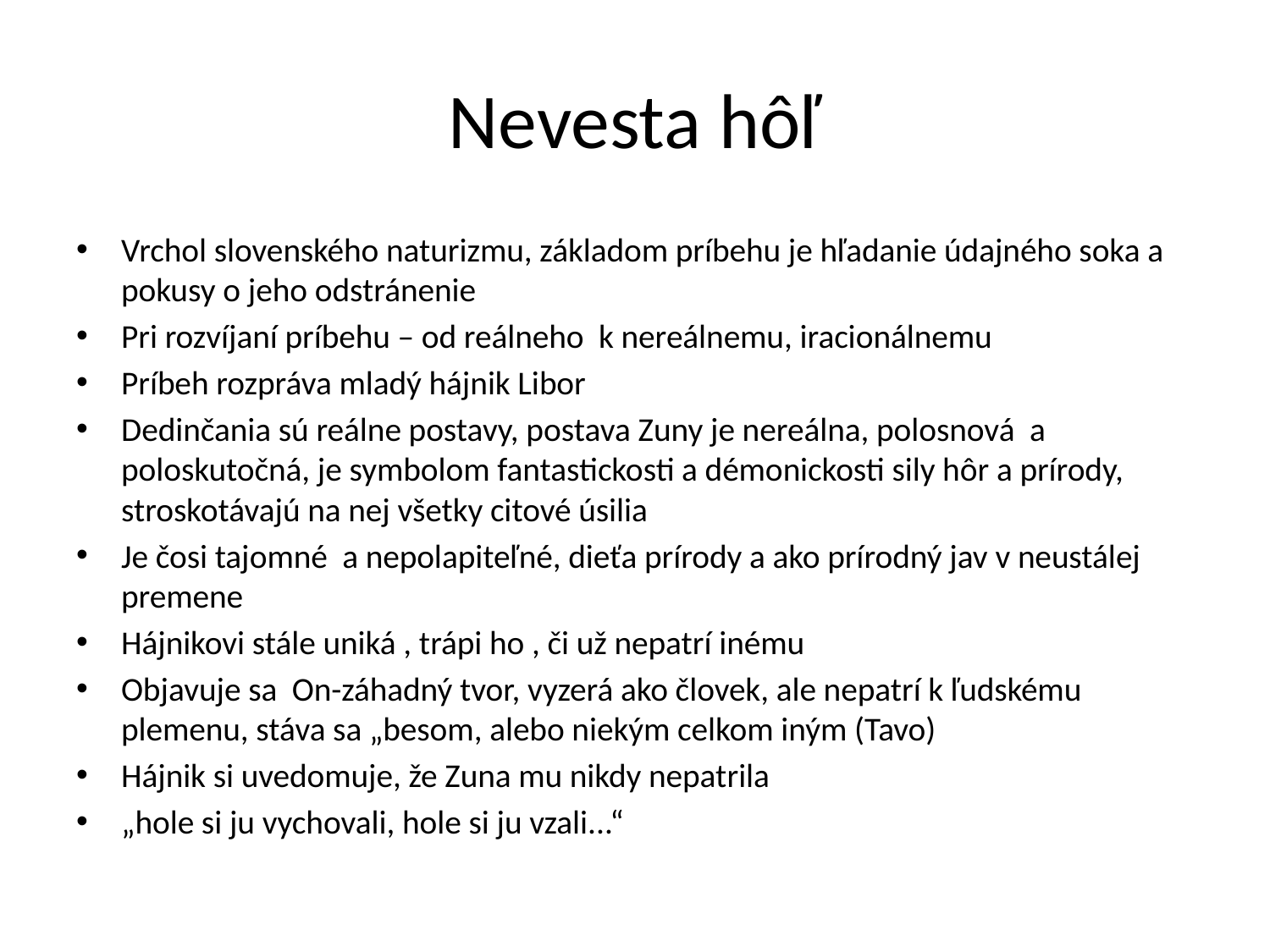

# Nevesta hôľ
Vrchol slovenského naturizmu, základom príbehu je hľadanie údajného soka a pokusy o jeho odstránenie
Pri rozvíjaní príbehu – od reálneho  k nereálnemu, iracionálnemu
Príbeh rozpráva mladý hájnik Libor
Dedinčania sú reálne postavy, postava Zuny je nereálna, polosnová  a poloskutočná, je symbolom fantastickosti a démonickosti sily hôr a prírody, stroskotávajú na nej všetky citové úsilia
Je čosi tajomné  a nepolapiteľné, dieťa prírody a ako prírodný jav v neustálej premene
Hájnikovi stále uniká , trápi ho , či už nepatrí inému
Objavuje sa  On-záhadný tvor, vyzerá ako človek, ale nepatrí k ľudskému plemenu, stáva sa „besom, alebo niekým celkom iným (Tavo)
Hájnik si uvedomuje, že Zuna mu nikdy nepatrila
„hole si ju vychovali, hole si ju vzali...“